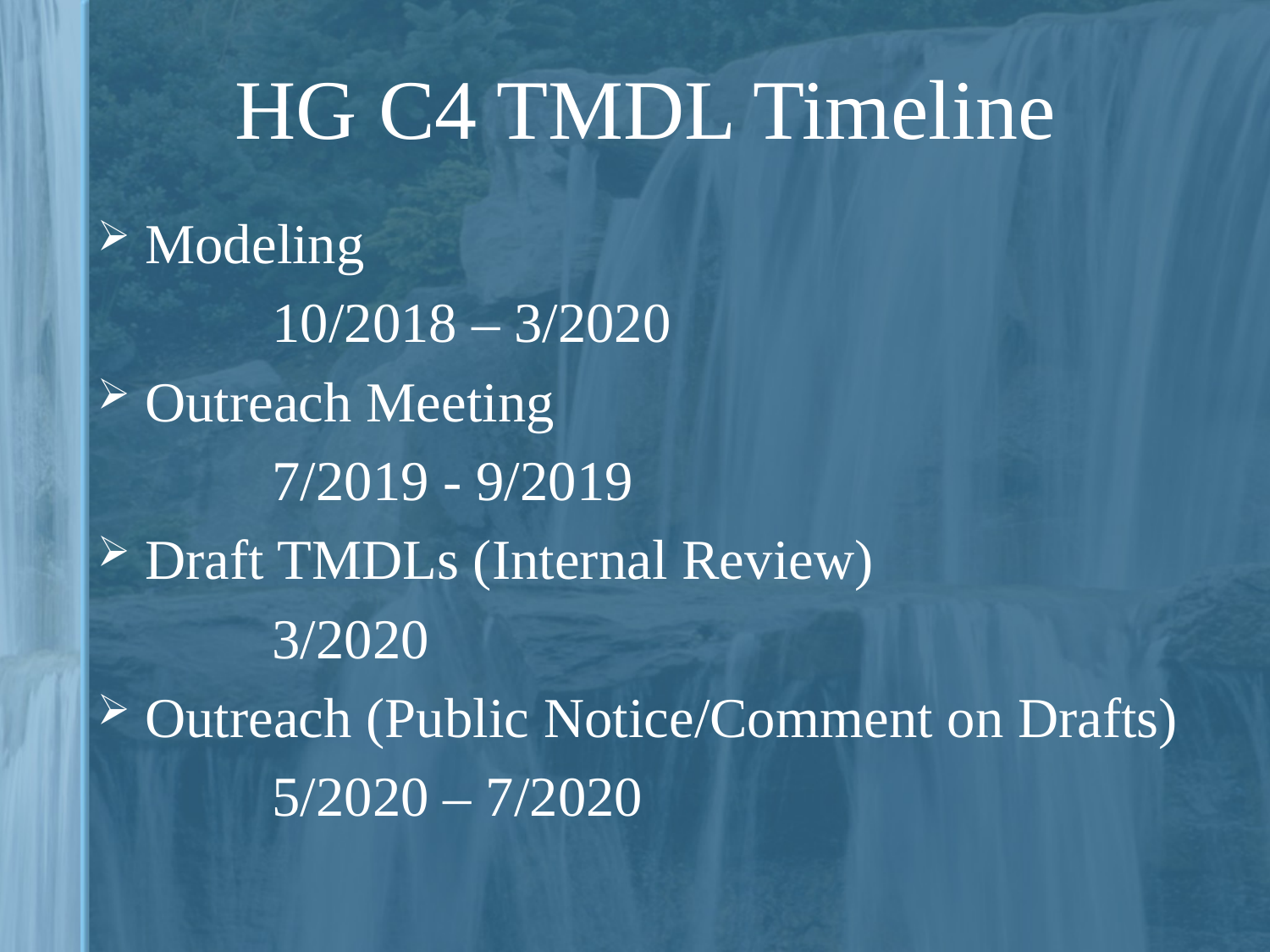

# HG C4 TMDL Timeline
Modeling
		10/2018 – 3/2020
Outreach Meeting
		7/2019 - 9/2019
Draft TMDLs (Internal Review)
		3/2020
Outreach (Public Notice/Comment on Drafts)
		5/2020 – 7/2020